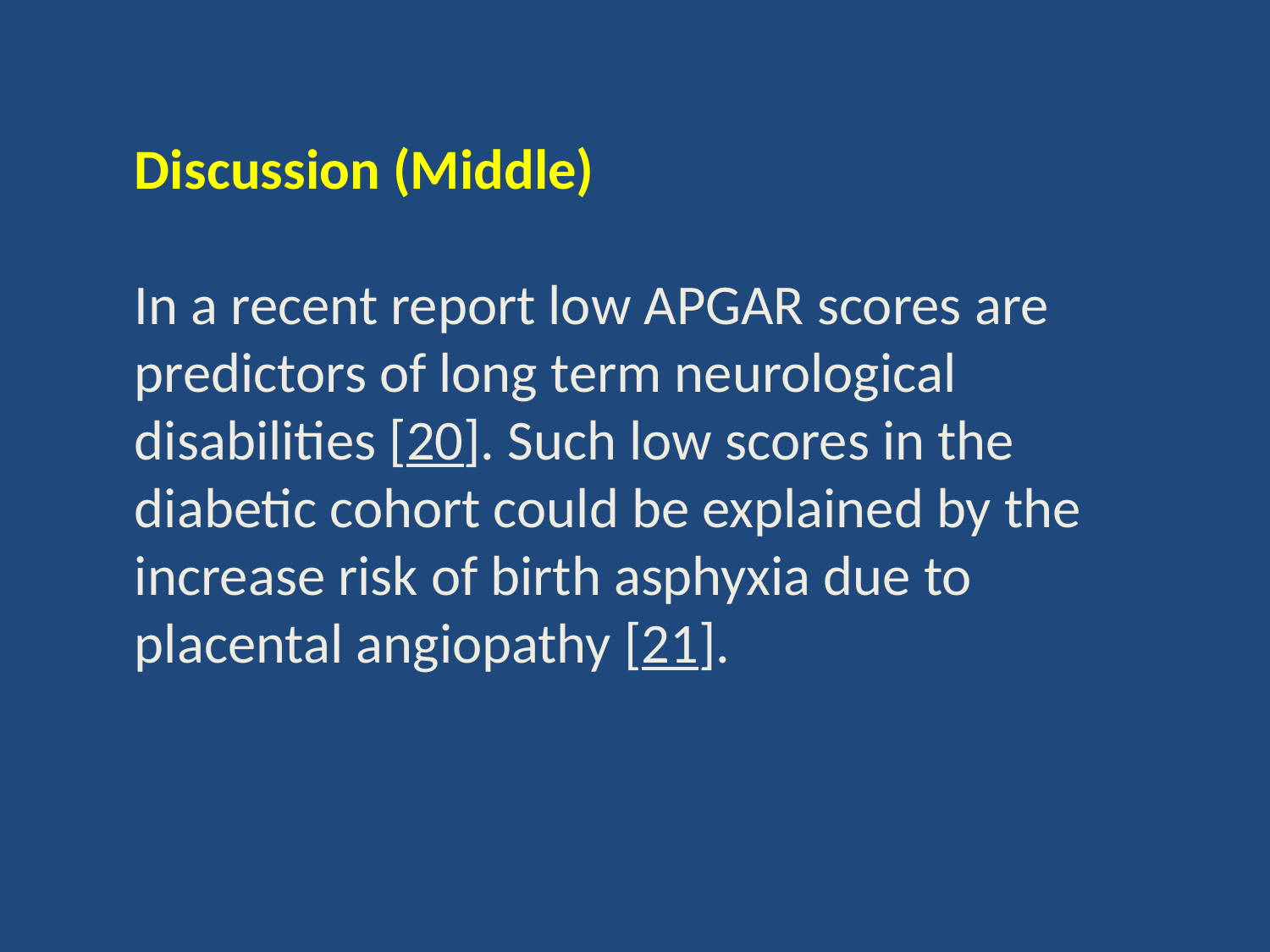

Discussion (Middle)

In a recent report low APGAR scores are predictors of long term neurological disabilities [20]. Such low scores in the diabetic cohort could be explained by the increase risk of birth asphyxia due to placental angiopathy [21].